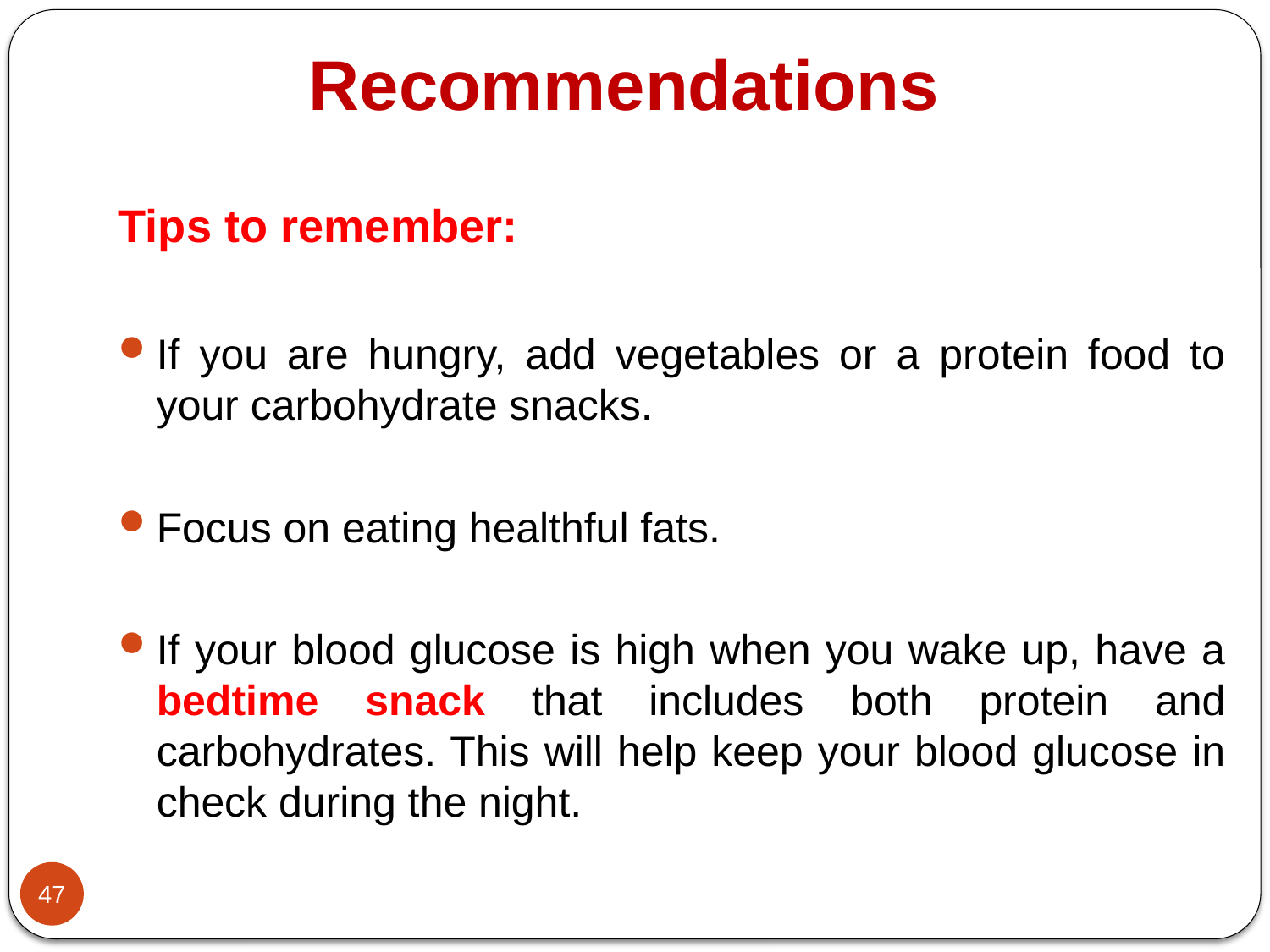

# Recommendations
Tips to remember:

If you are hungry, add vegetables or a protein food to your carbohydrate snacks.

Focus on eating healthful fats.

If your blood glucose is high when you wake up, have a bedtime snack that includes both protein and carbohydrates. This will help keep your blood glucose in check during the night.

47